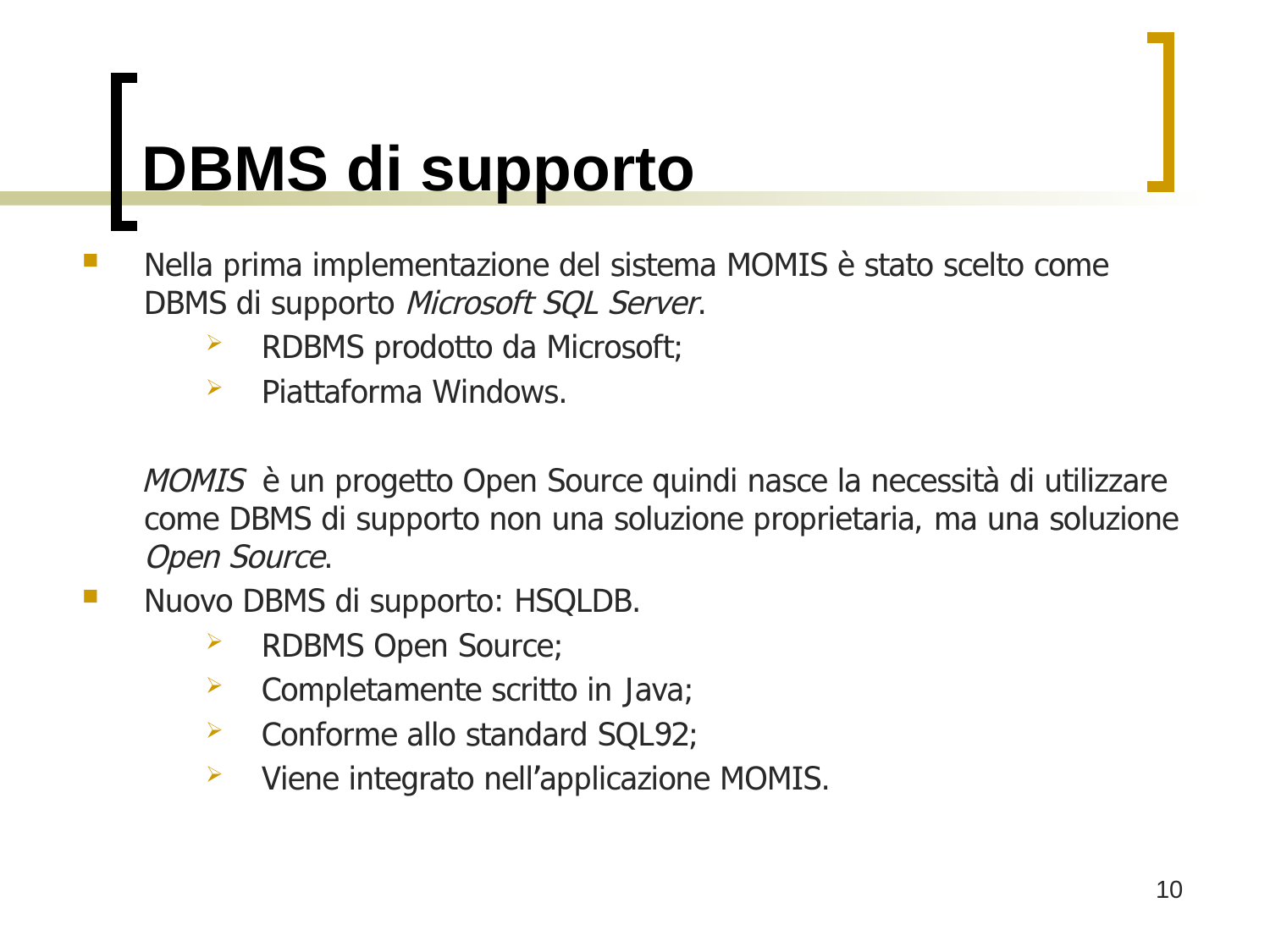

# DBMS di supporto
Nella prima implementazione del sistema MOMIS è stato scelto come DBMS di supporto Microsoft SQL Server.
RDBMS prodotto da Microsoft;
Piattaforma Windows.

      MOMIS  è un progetto Open Source quindi nasce la necessità di utilizzare come DBMS di supporto non una soluzione proprietaria, ma una soluzione Open Source.
Nuovo DBMS di supporto: HSQLDB.
RDBMS Open Source;
Completamente scritto in Java;
Conforme allo standard SQL92;
Viene integrato nell’applicazione MOMIS.

10